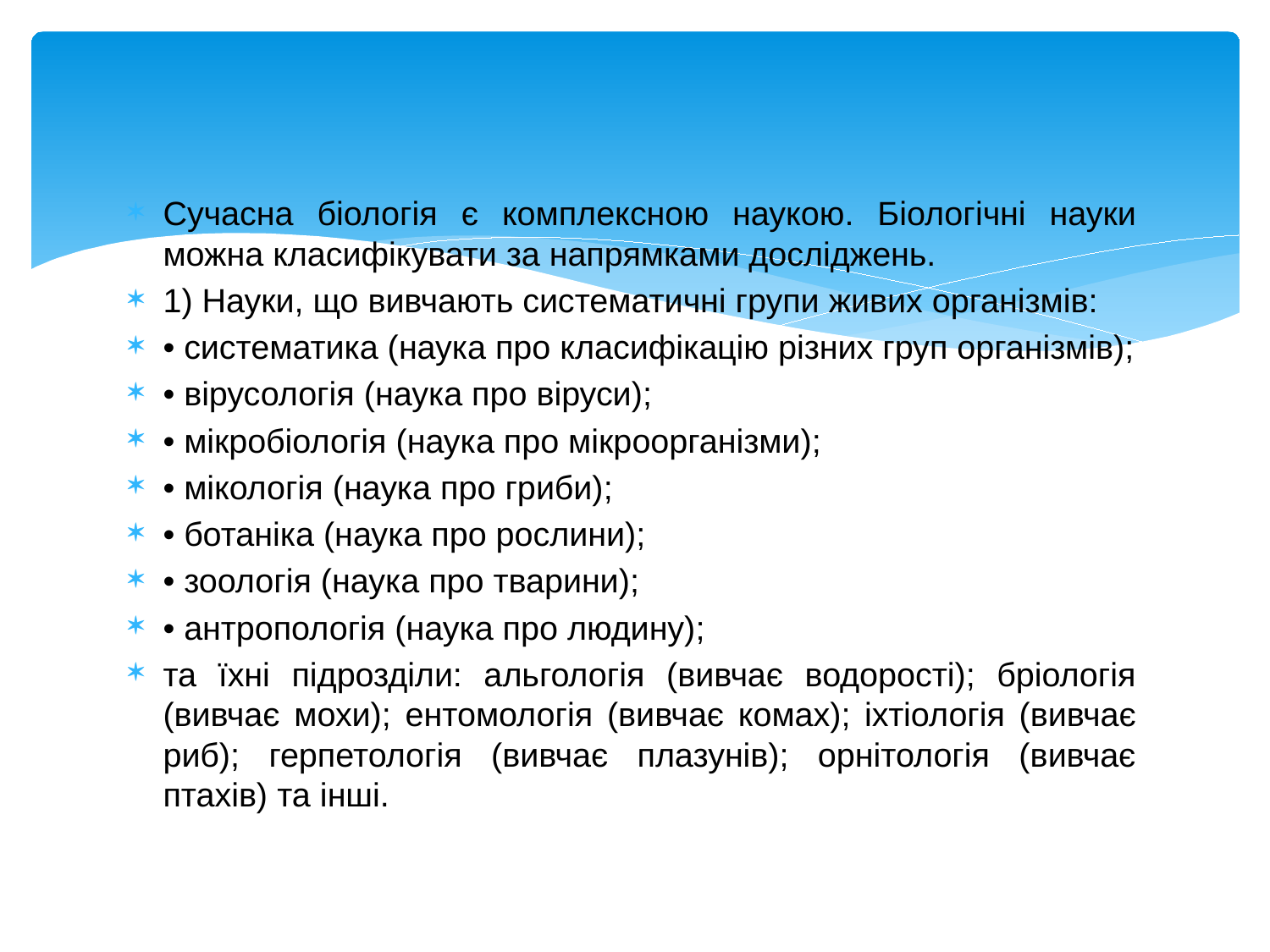

Сучасна біологія є комплексною наукою. Біологічні науки можна класифікувати за напрямками досліджень.
1) Науки, що вивчають систематичні групи живих організмів:
• систематика (наука про класифікацію різних груп організмів);
• вірусологія (наука про віруси);
• мікробіологія (наука про мікроорганізми);
• мікологія (наука про гриби);
• ботаніка (наука про рослини);
• зоологія (наука про тварини);
• антропологія (наука про людину);
та їхні підрозділи: альгологія (вивчає водорості); бріологія (вивчає мохи); ентомологія (вивчає комах); іхтіологія (вивчає риб); герпетологія (вивчає плазунів); орнітологія (вивчає птахів) та інші.